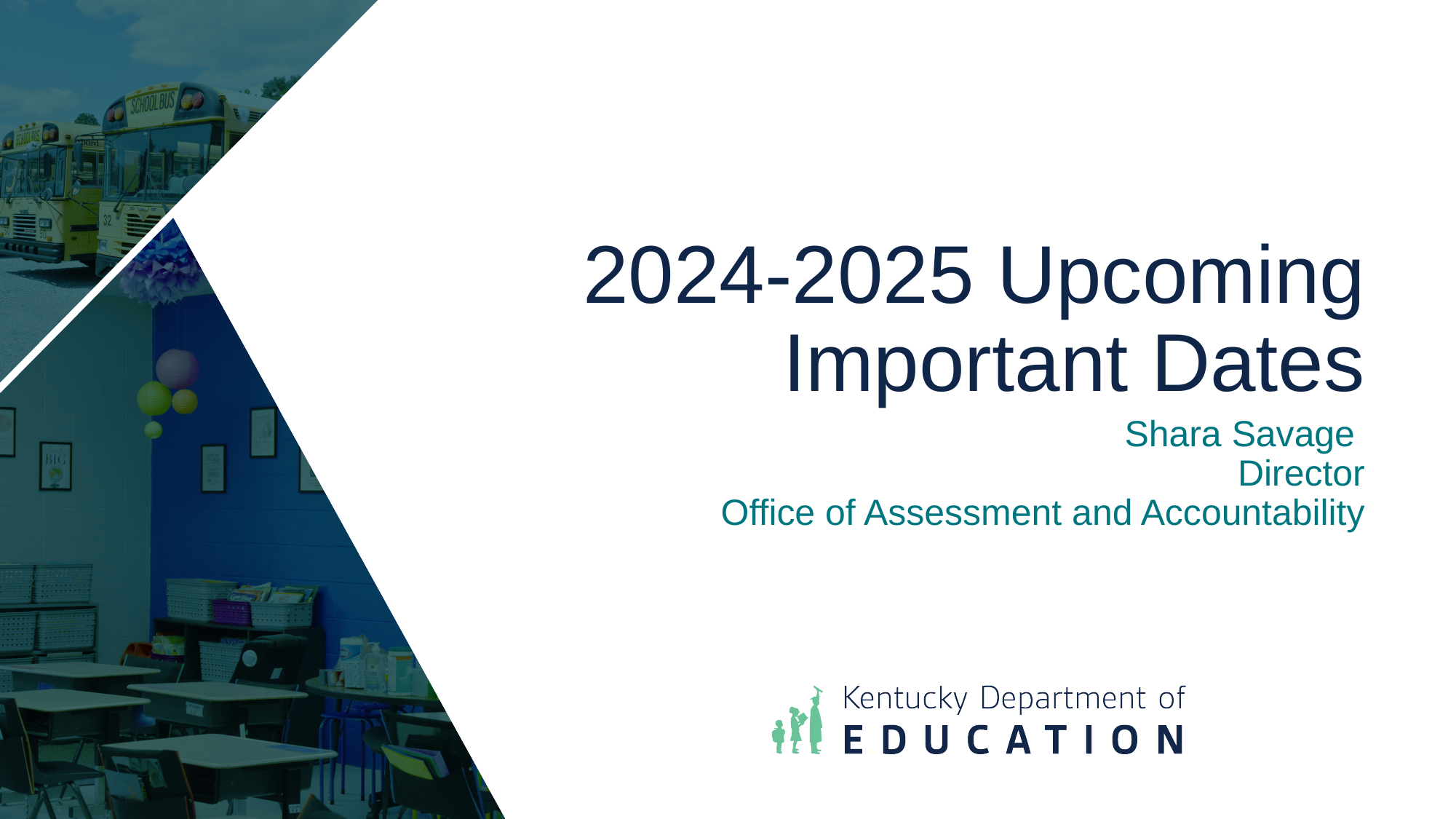

# 2024-2025 Upcoming Important Dates
Shara Savage
Director
   Office of Assessment and Accountability